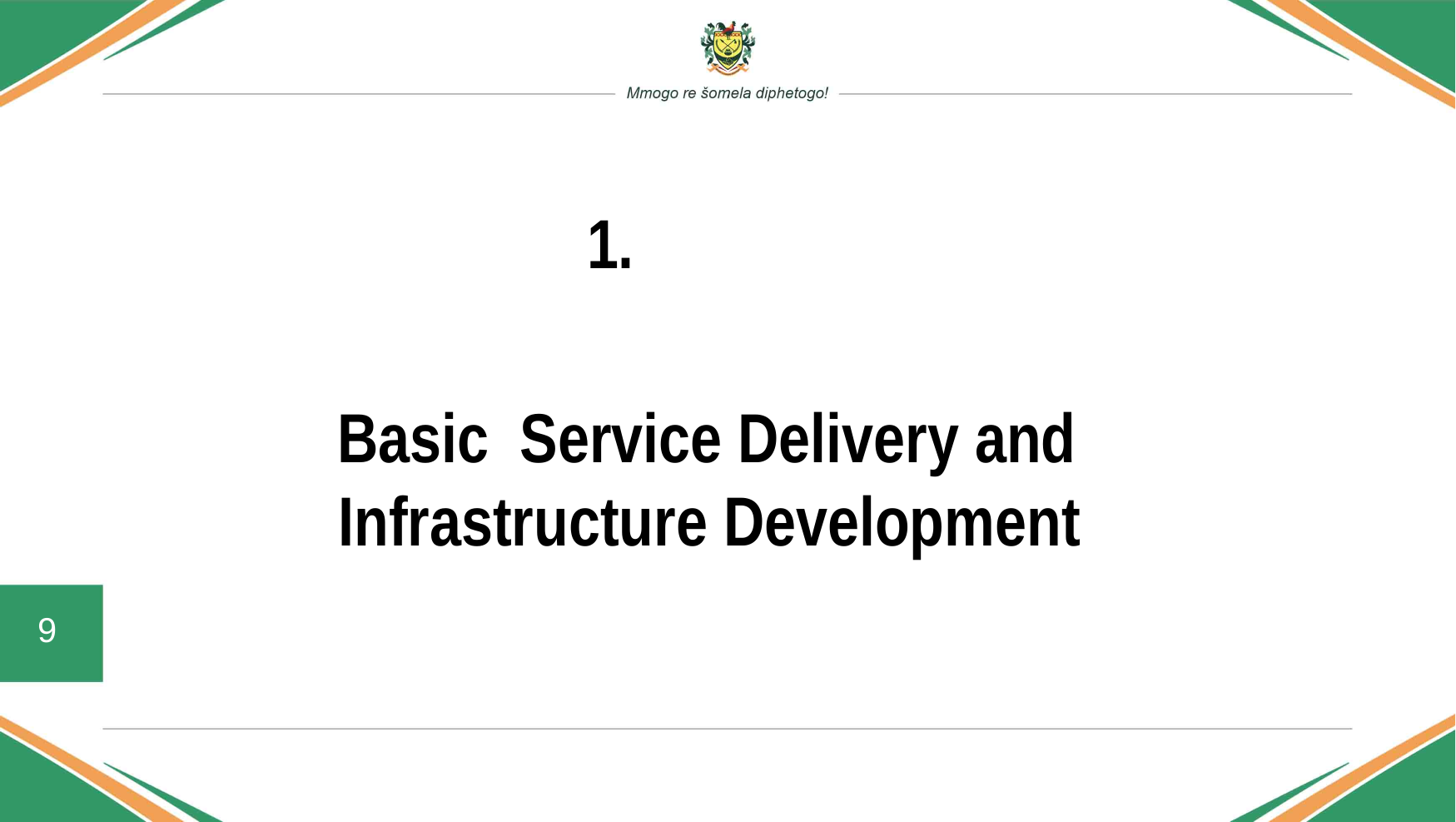

1.

		Basic  Service Delivery and  			        Infrastructure Development

9